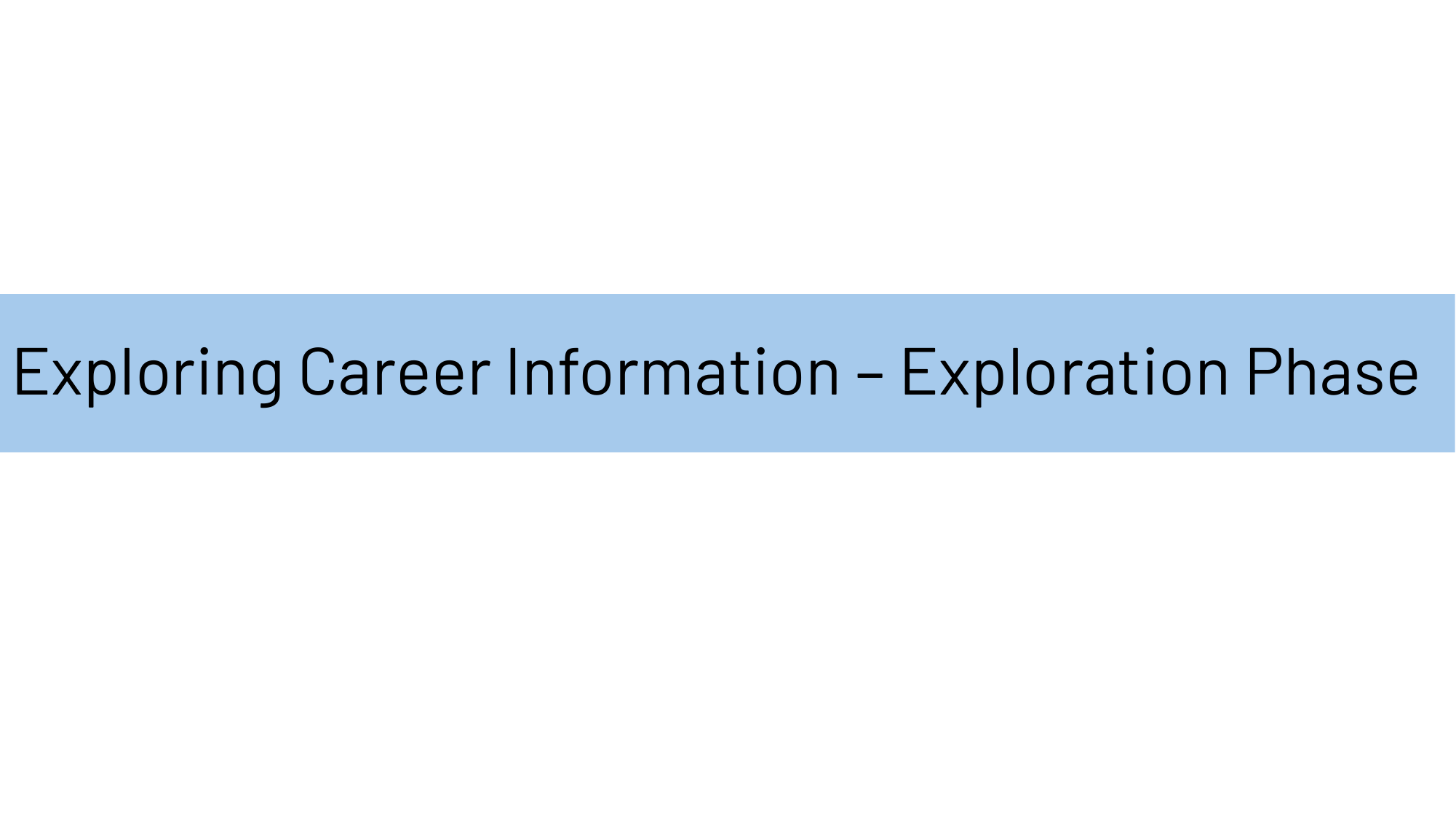

# Exploring Career Information – Exploration Phase